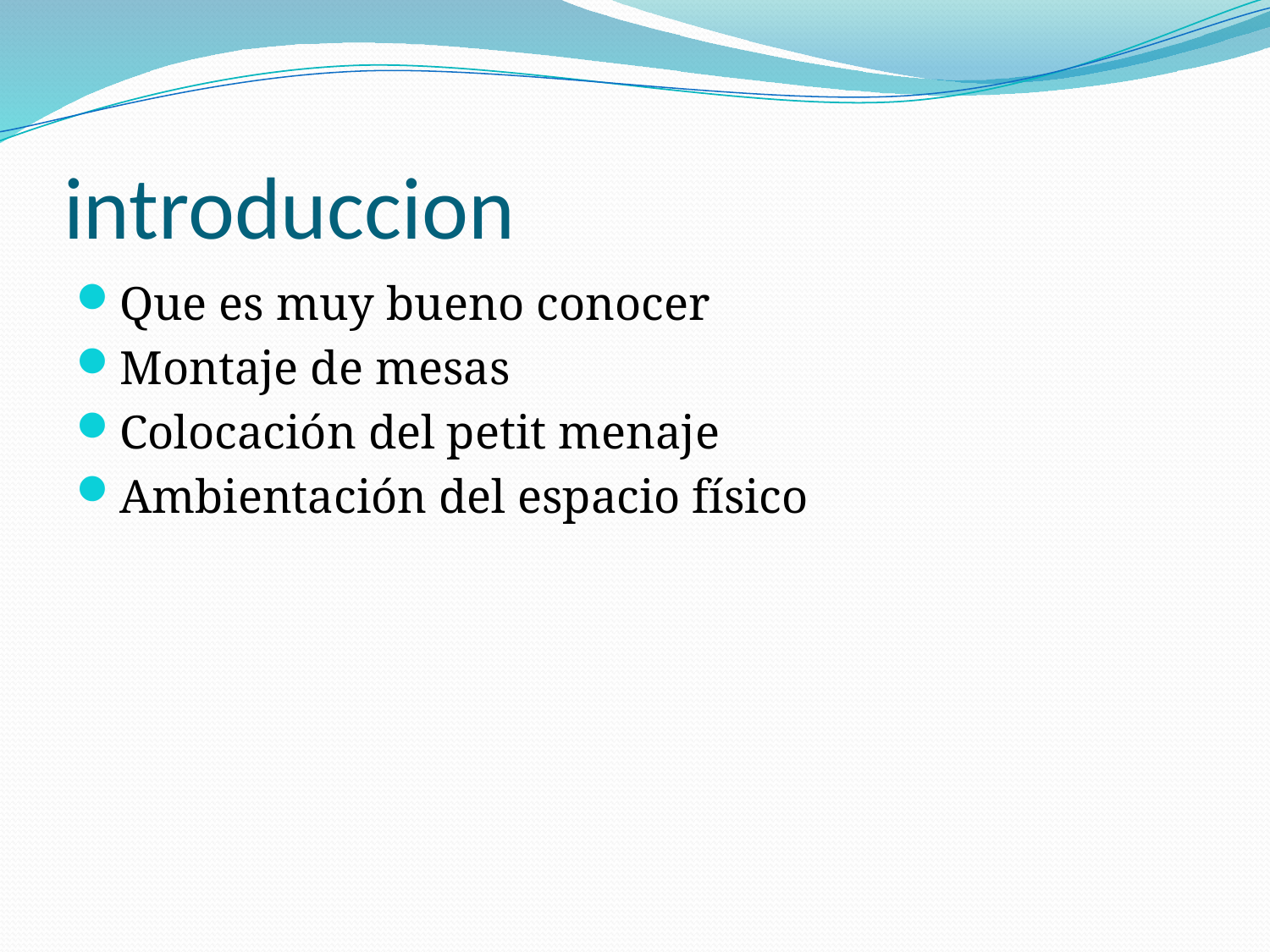

# introduccion
Que es muy bueno conocer
Montaje de mesas
Colocación del petit menaje
Ambientación del espacio físico